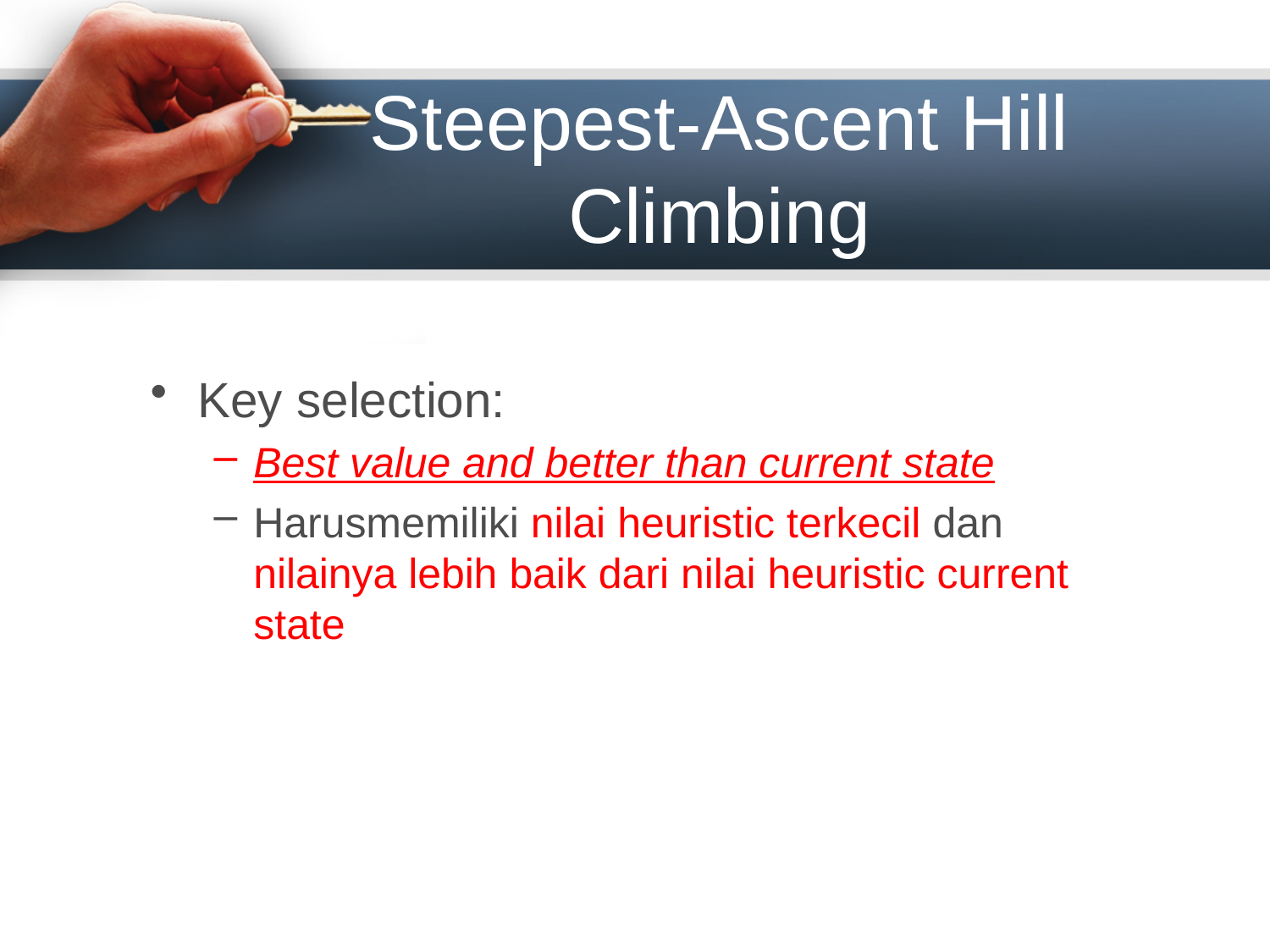

# Steepest-Ascent Hill Climbing
Key selection:
Best value and better than current state
Harusmemiliki nilai heuristic terkecil dan nilainya lebih baik dari nilai heuristic current state